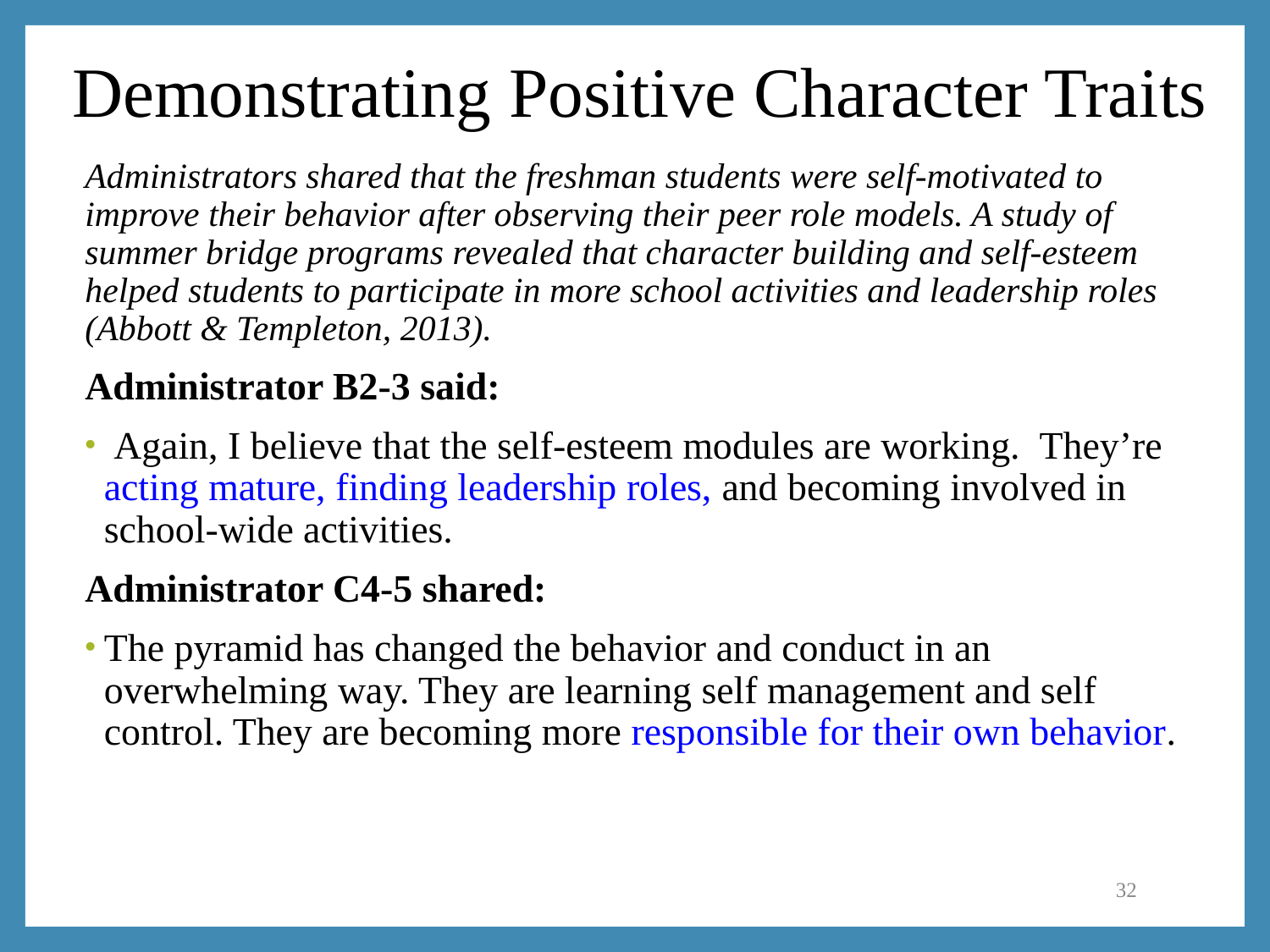

# Demonstrating Positive Character Traits
Administrators shared that the freshman students were self-motivated to improve their behavior after observing their peer role models. A study of summer bridge programs revealed that character building and self-esteem helped students to participate in more school activities and leadership roles (Abbott & Templeton, 2013).
Administrator B2-3 said:
 Again, I believe that the self-esteem modules are working.  They’re acting mature, finding leadership roles, and becoming involved in school-wide activities.
Administrator C4-5 shared:
The pyramid has changed the behavior and conduct in an overwhelming way. They are learning self management and self control. They are becoming more responsible for their own behavior.
32